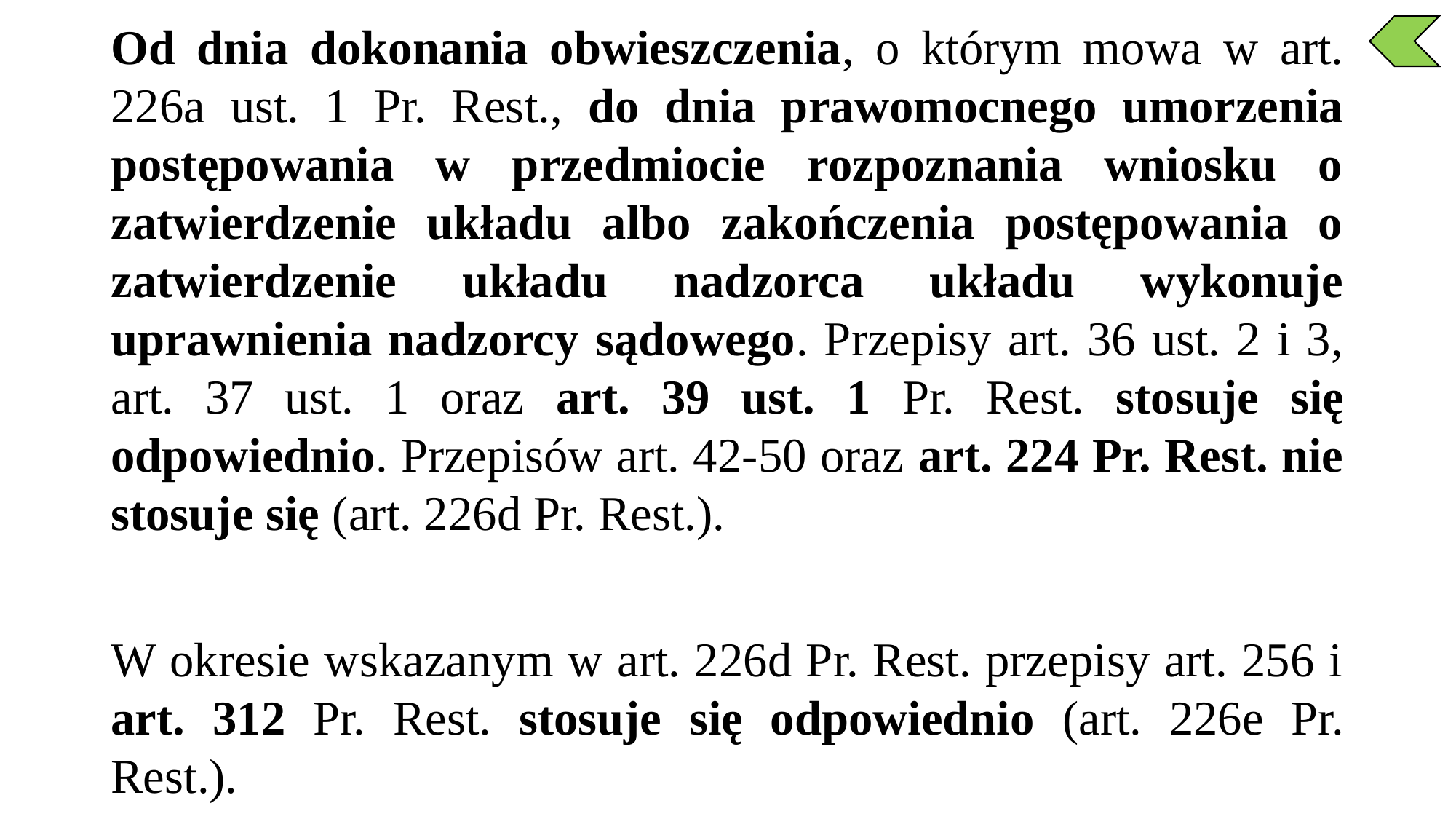

Od dnia dokonania obwieszczenia, o którym mowa w art. 226a ust. 1 Pr. Rest., do dnia prawomocnego umorzenia postępowania w przedmiocie rozpoznania wniosku o zatwierdzenie układu albo zakończenia postępowania o zatwierdzenie układu nadzorca układu wykonuje uprawnienia nadzorcy sądowego. Przepisy art. 36 ust. 2 i 3, art. 37 ust. 1 oraz art. 39 ust. 1 Pr. Rest. stosuje się odpowiednio. Przepisów art. 42-50 oraz art. 224 Pr. Rest. nie stosuje się (art. 226d Pr. Rest.).

W okresie wskazanym w art. 226d Pr. Rest. przepisy art. 256 i art. 312 Pr. Rest. stosuje się odpowiednio (art. 226e Pr. Rest.).